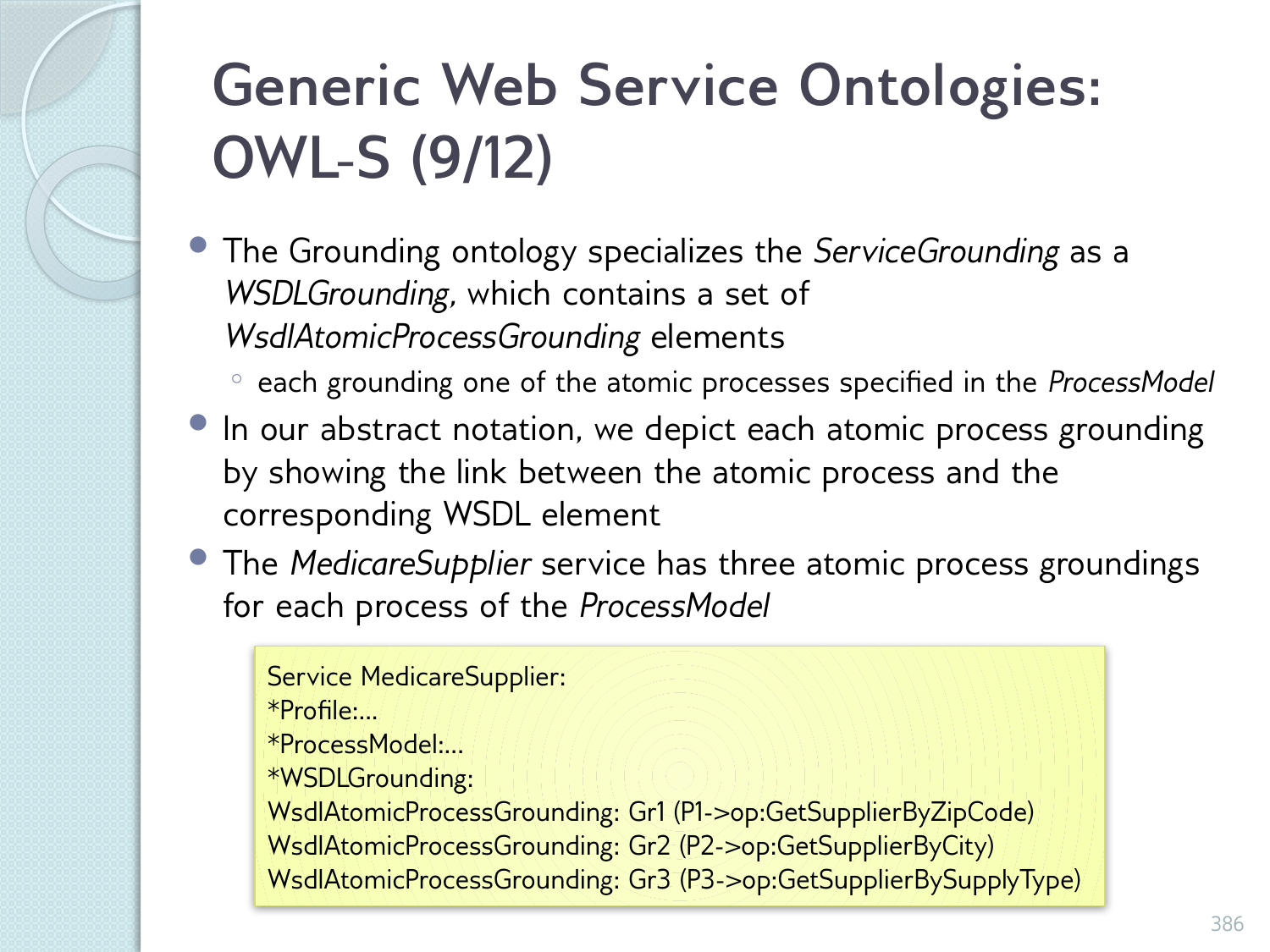

# Generic Web Service Ontologies: OWL-S (9/12)
The Grounding ontology specializes the ServiceGrounding as a WSDLGrounding, which contains a set of WsdlAtomicProcessGrounding elements
each grounding one of the atomic processes specified in the ProcessModel
In our abstract notation, we depict each atomic process grounding by showing the link between the atomic process and the corresponding WSDL element
The MedicareSupplier service has three atomic process groundings for each process of the ProcessModel
Service MedicareSupplier:
*Profile:...
*ProcessModel:...
*WSDLGrounding:
WsdlAtomicProcessGrounding: Gr1 (P1->op:GetSupplierByZipCode)
WsdlAtomicProcessGrounding: Gr2 (P2->op:GetSupplierByCity)
WsdlAtomicProcessGrounding: Gr3 (P3->op:GetSupplierBySupplyType)
386